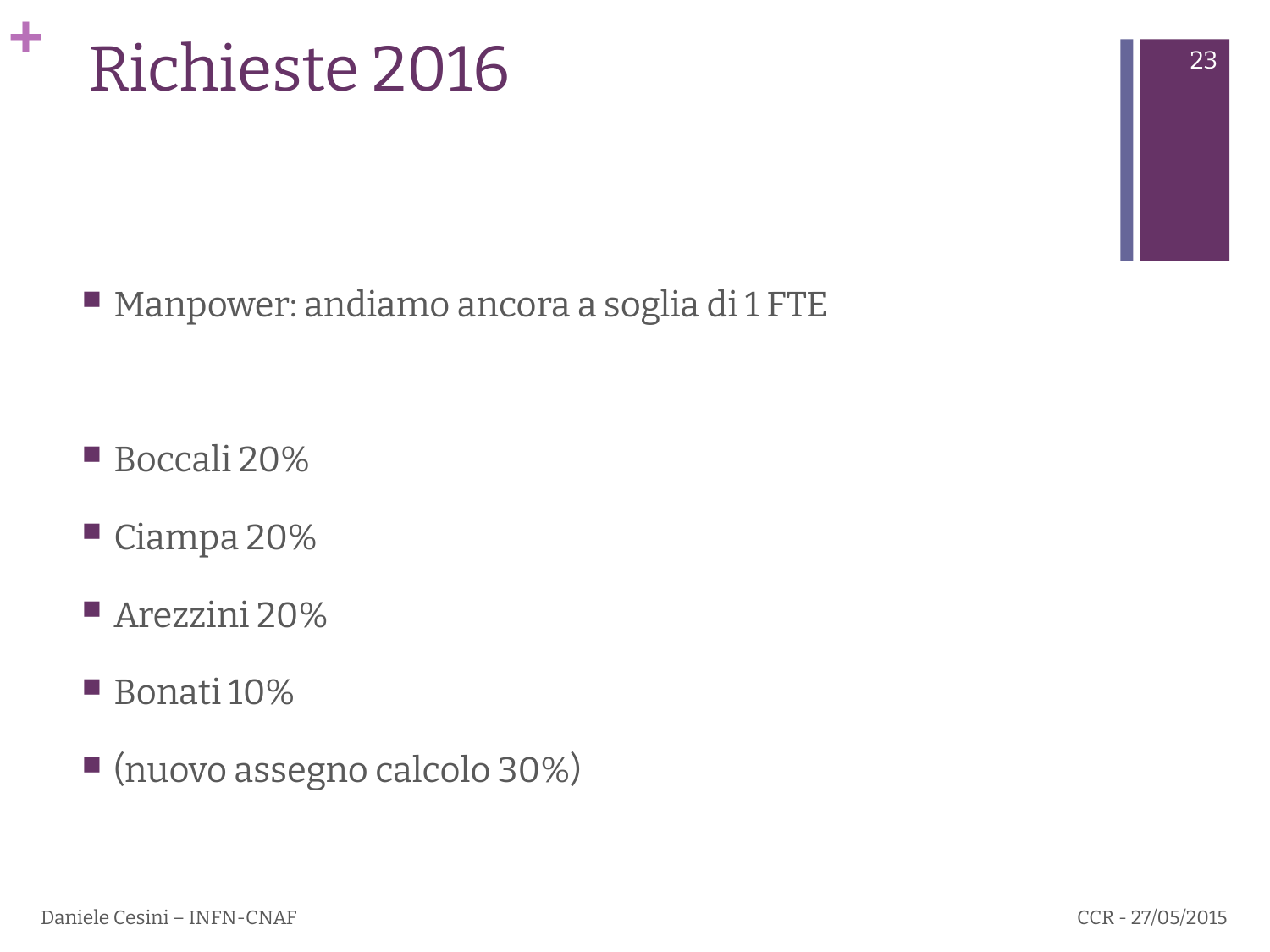

# Richieste 2016
23
Manpower: andiamo ancora a soglia di 1 FTE

Boccali 20%
Ciampa 20%
Arezzini 20%
Bonati 10%
(nuovo assegno calcolo 30%)
Daniele Cesini – INFN-CNAF
CCR - 27/05/2015